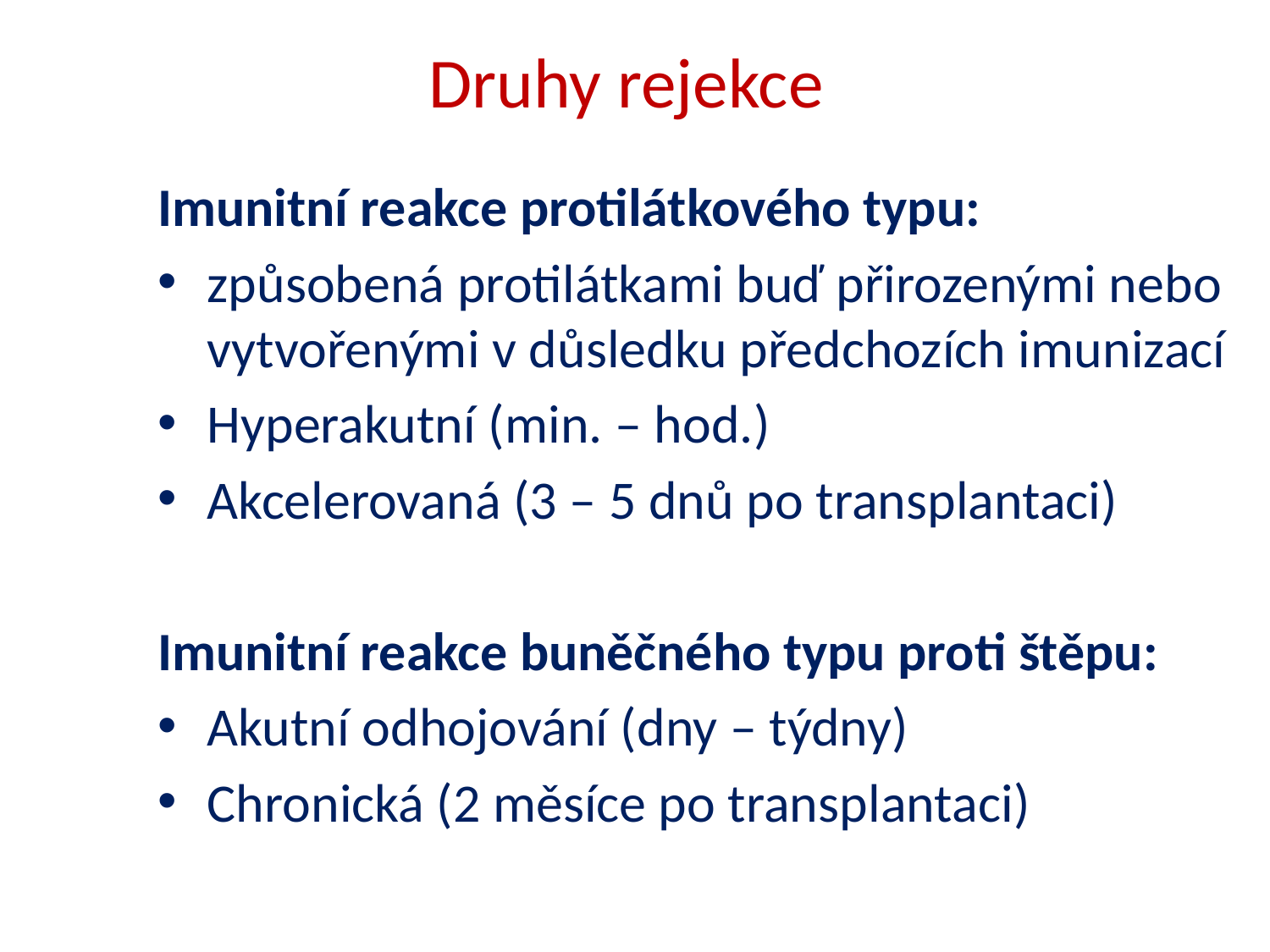

# Druhy rejekce
Imunitní reakce protilátkového typu:
způsobená protilátkami buď přirozenými nebo vytvořenými v důsledku předchozích imunizací
Hyperakutní (min. – hod.)
Akcelerovaná (3 – 5 dnů po transplantaci)

Imunitní reakce buněčného typu proti štěpu:
Akutní odhojování (dny – týdny)
Chronická (2 měsíce po transplantaci)